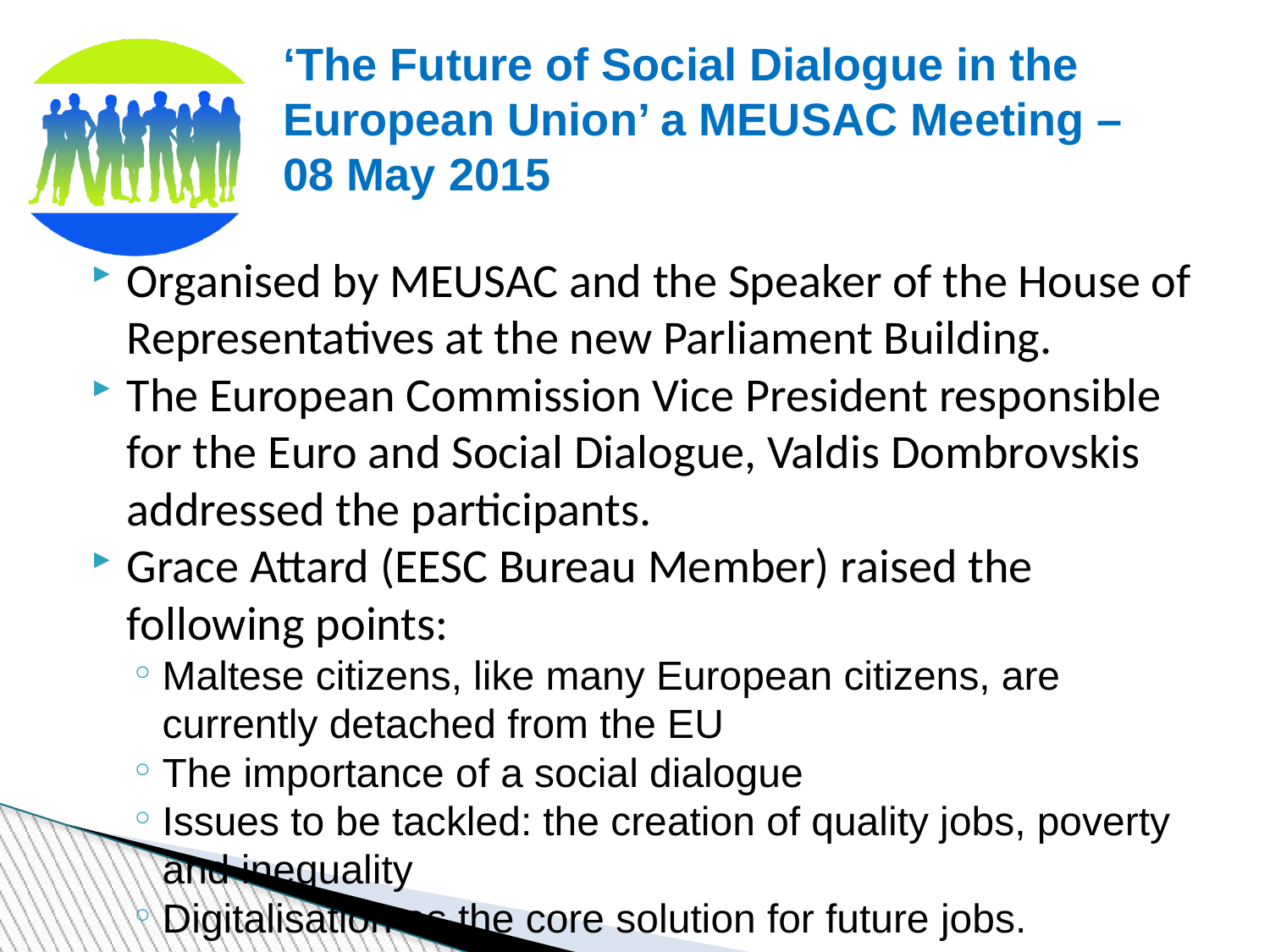

‘The Future of Social Dialogue in the European Union’ a MEUSAC Meeting –
08 May 2015
Organised by MEUSAC and the Speaker of the House of Representatives at the new Parliament Building.
The European Commission Vice President responsible for the Euro and Social Dialogue, Valdis Dombrovskis  addressed the participants.
Grace Attard (EESC Bureau Member) raised the following points:
Maltese citizens, like many European citizens, are currently detached from the EU
The importance of a social dialogue
Issues to be tackled: the creation of quality jobs, poverty and inequality
Digitalisation as the core solution for future jobs.
Research and development need adequate funding